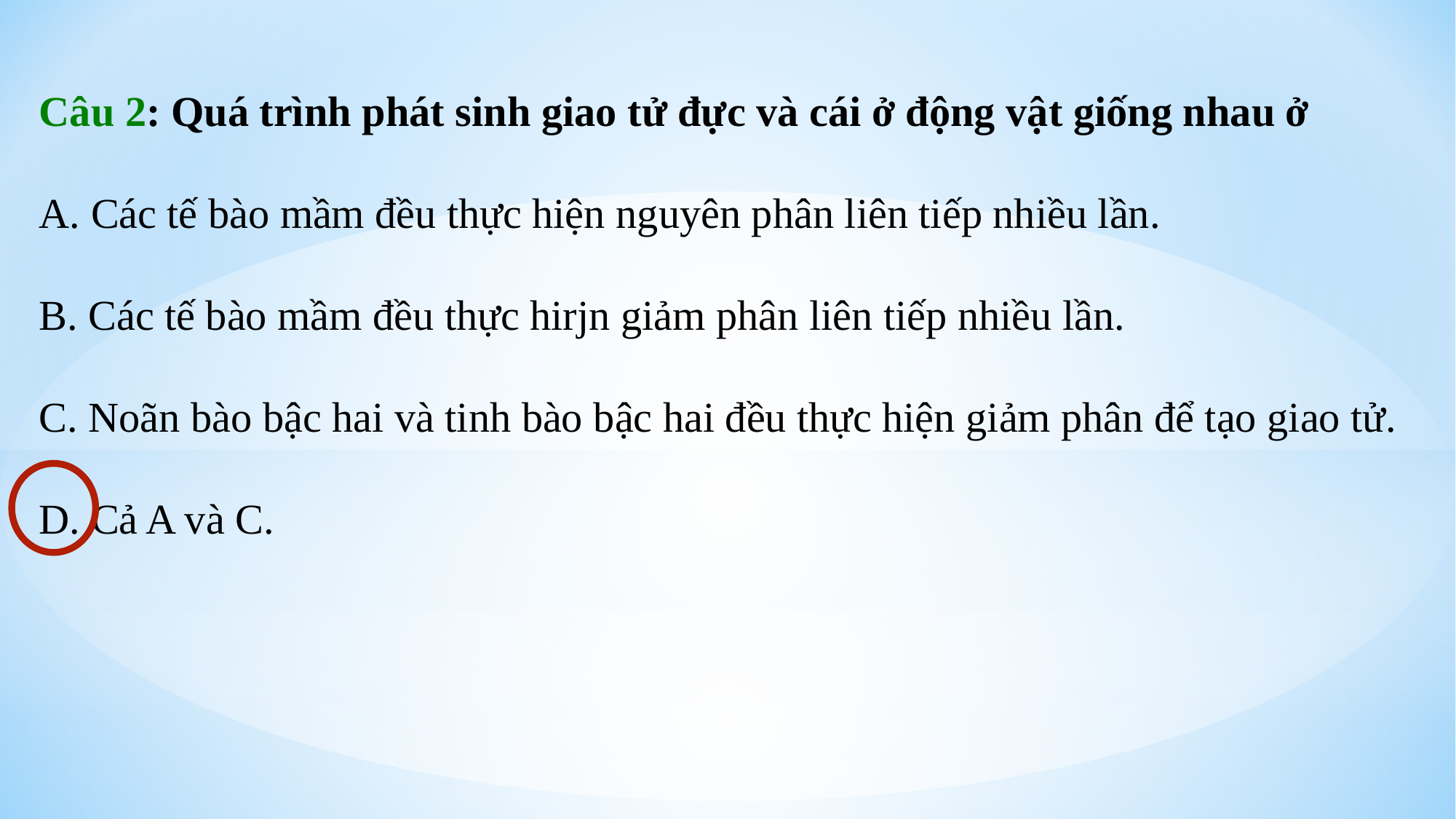

Câu 2: Quá trình phát sinh giao tử đực và cái ở động vật giống nhau ở

A. Các tế bào mầm đều thực hiện nguyên phân liên tiếp nhiều lần.

B. Các tế bào mầm đều thực hirjn giảm phân liên tiếp nhiều lần.

C. Noãn bào bậc hai và tinh bào bậc hai đều thực hiện giảm phân để tạo giao tử.

D. Cả A và C.